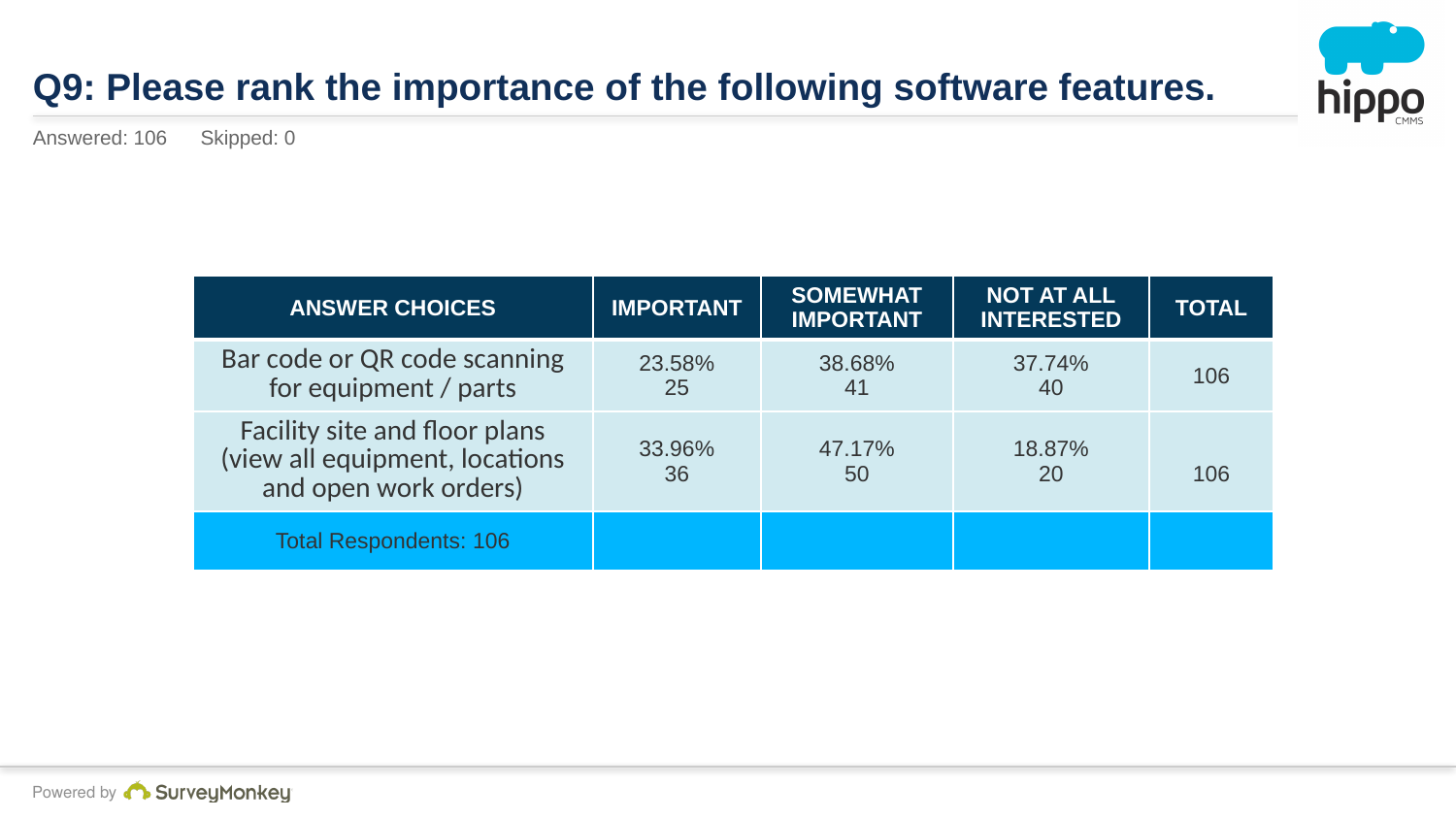

# Q9: Please rank the importance of the following software features.
Answered: 106      Skipped: 0
| ANSWER CHOICES | IMPORTANT | SOMEWHAT IMPORTANT | NOT AT ALL INTERESTED | TOTAL |
| --- | --- | --- | --- | --- |
| Bar code or QR code scanning for equipment / parts | 23.58% 25 | 38.68% 41 | 37.74% 40 | 106 |
| Facility site and floor plans (view all equipment, locations and open work orders) | 33.96% 36 | 47.17% 50 | 18.87% 20 | 106 |
| Total Respondents: 106 |  |  |  |  |